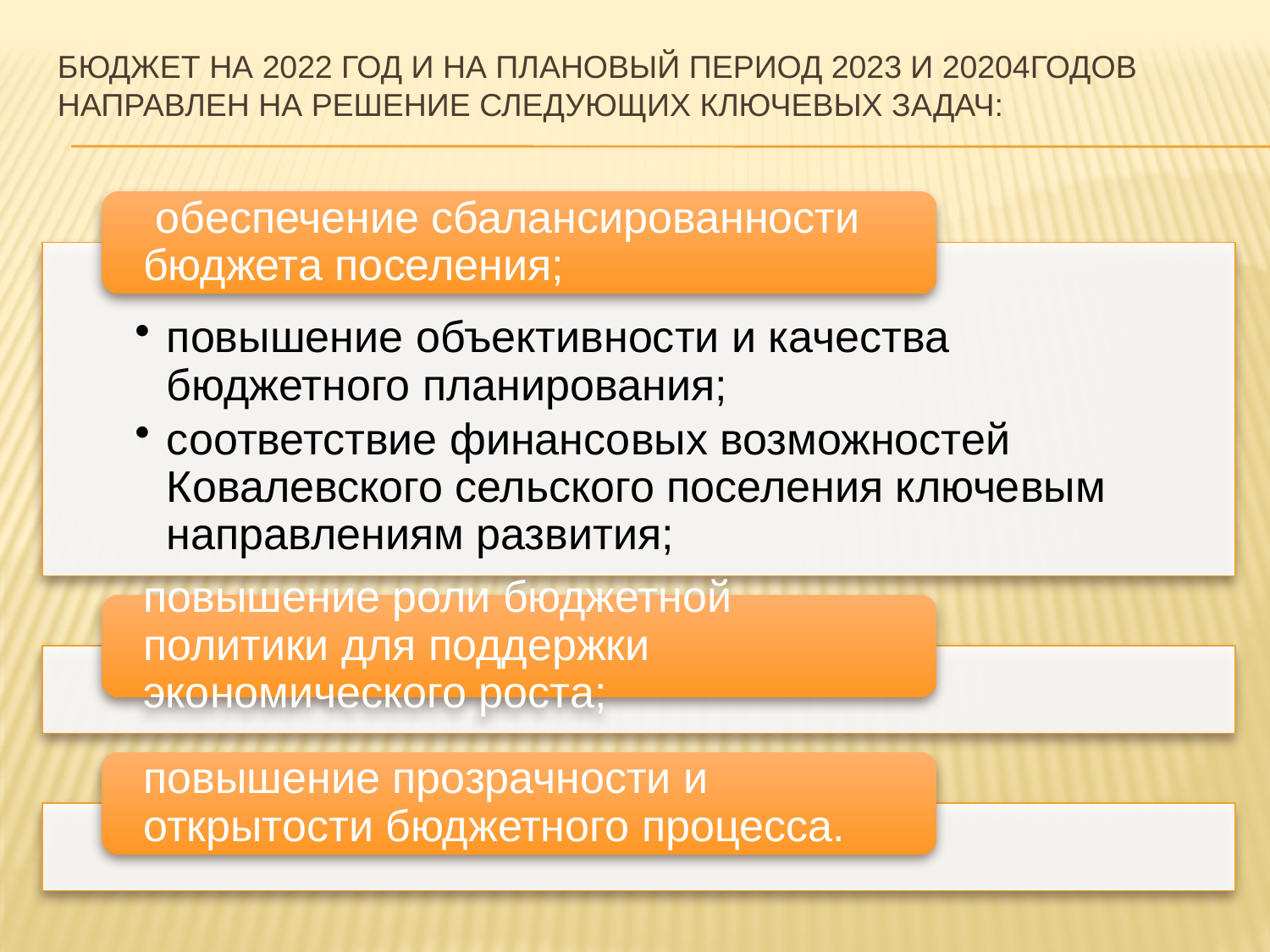

# Бюджет на 2022 год и на плановый период 2023 и 20204годов направлен на решение следующих ключевых задач:
повышение объективности и качества бюджетного планирования;
соответствие финансовых возможностей Ковалевского сельского поселения ключевым направлениям развития;
 обеспечение сбалансированности бюджета поселения;
повышение роли бюджетной политики для поддержки экономического роста;
повышение прозрачности и открытости бюджетного процесса.